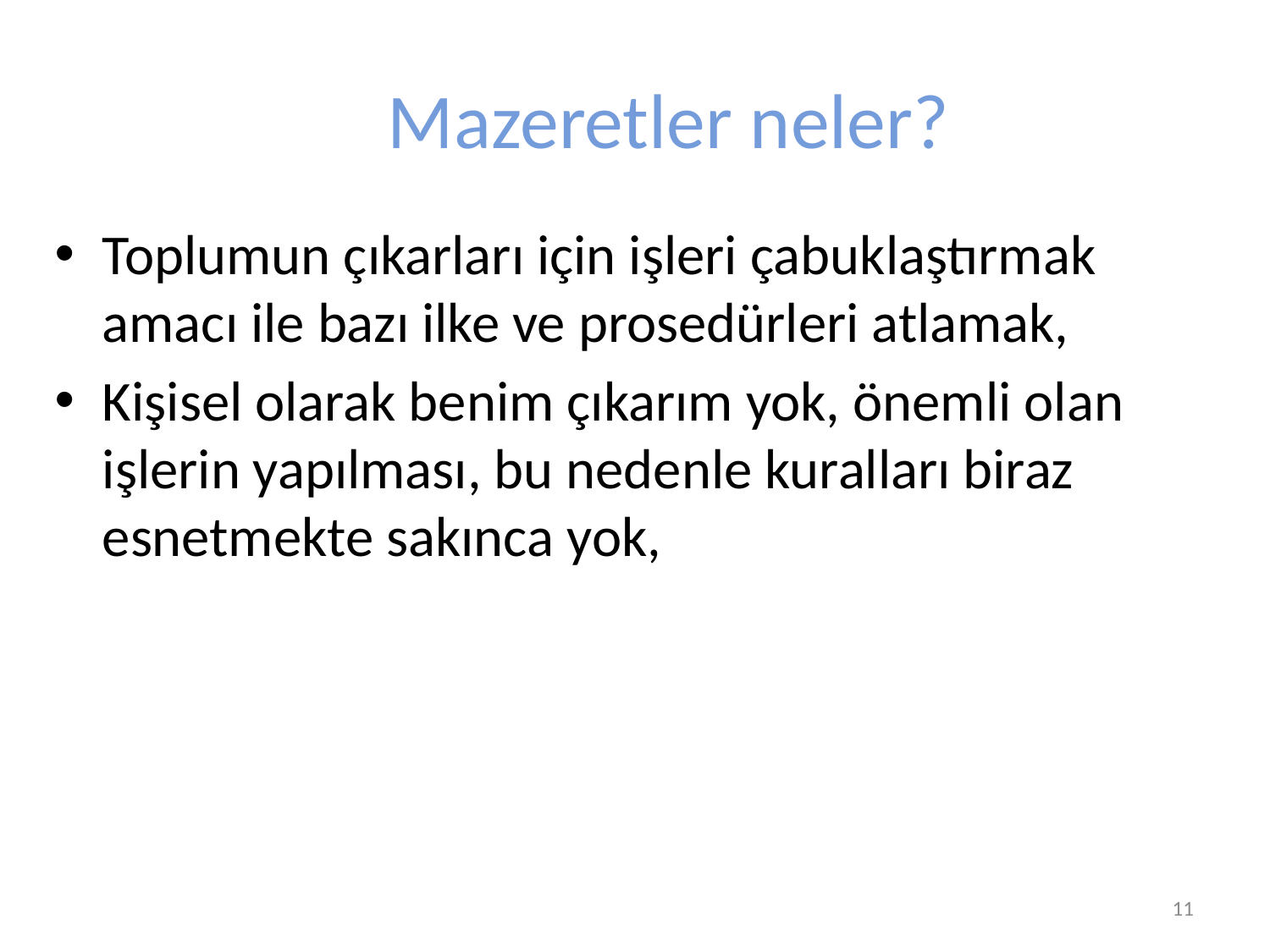

# Mazeretler neler?
Toplumun çıkarları için işleri çabuklaştırmak amacı ile bazı ilke ve prosedürleri atlamak,
Kişisel olarak benim çıkarım yok, önemli olan işlerin yapılması, bu nedenle kuralları biraz esnetmekte sakınca yok,

Prof. Dr. Semiyha TUNCEL
11